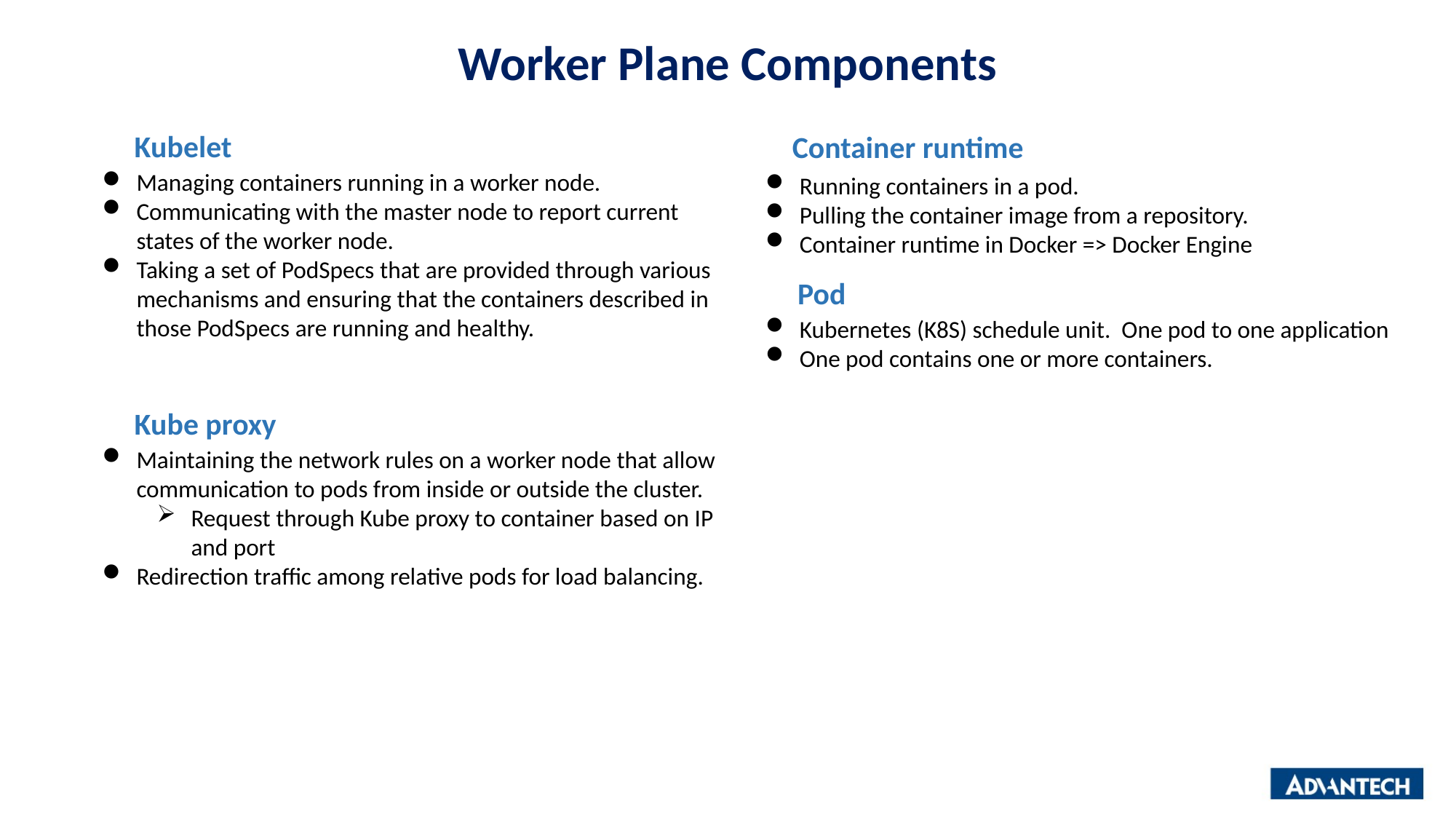

Worker Plane Components
Kubelet
Managing containers running in a worker node.
Communicating with the master node to report current states of the worker node.
Taking a set of PodSpecs that are provided through various mechanisms and ensuring that the containers described in those PodSpecs are running and healthy.

Container runtime
Running containers in a pod.
Pulling the container image from a repository.
Container runtime in Docker => Docker Engine
Pod
Kubernetes (K8S) schedule unit.  One pod to one application
One pod contains one or more containers.
Kube proxy
Maintaining the network rules on a worker node that allow communication to pods from inside or outside the cluster.
Request through Kube proxy to container based on IP and port
Redirection traffic among relative pods for load balancing.